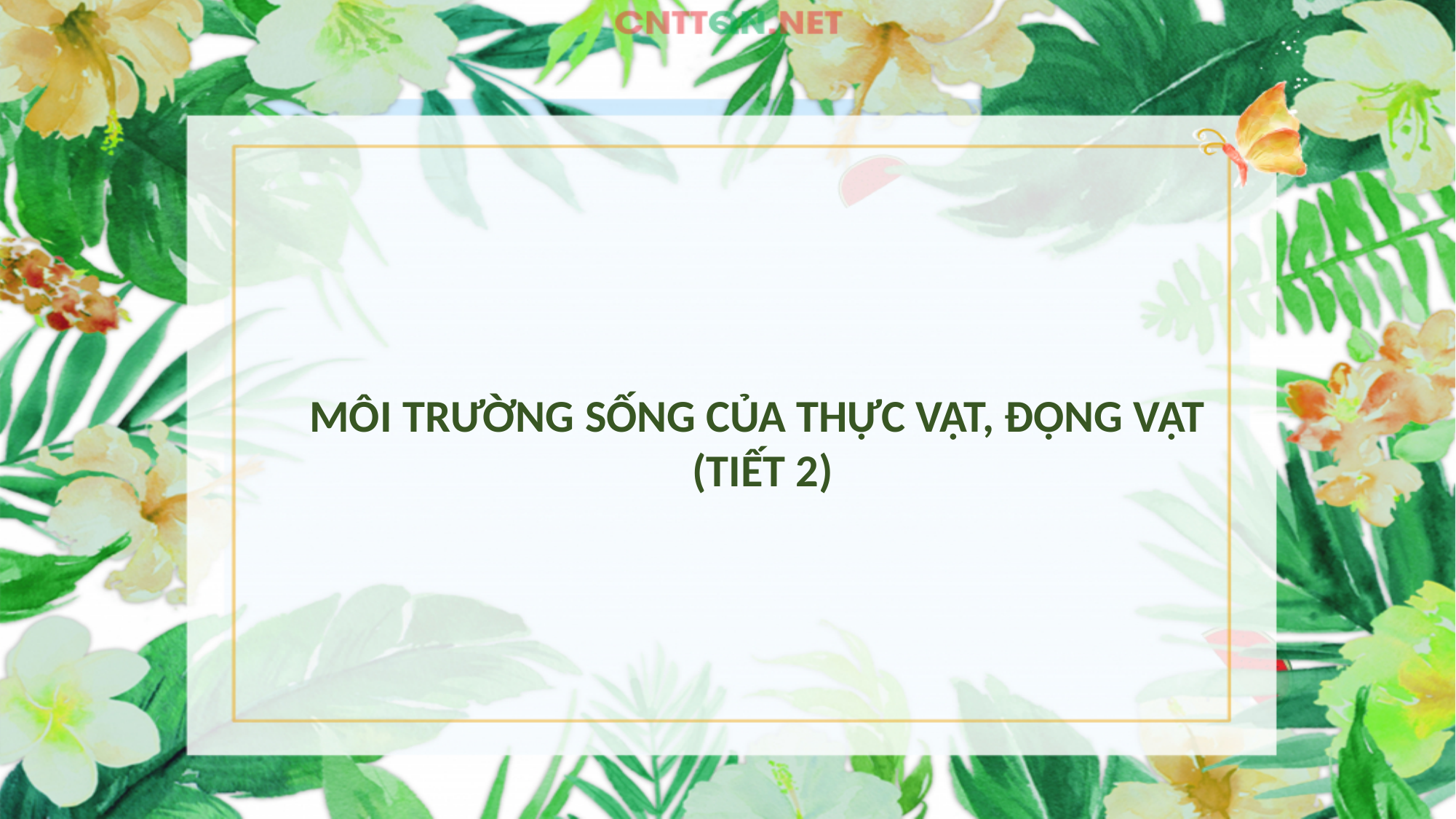

MÔI TRƯỜNG SỐNG CỦA THỰC VẬT, ĐỘNG VẬT
 (TIẾT 2)